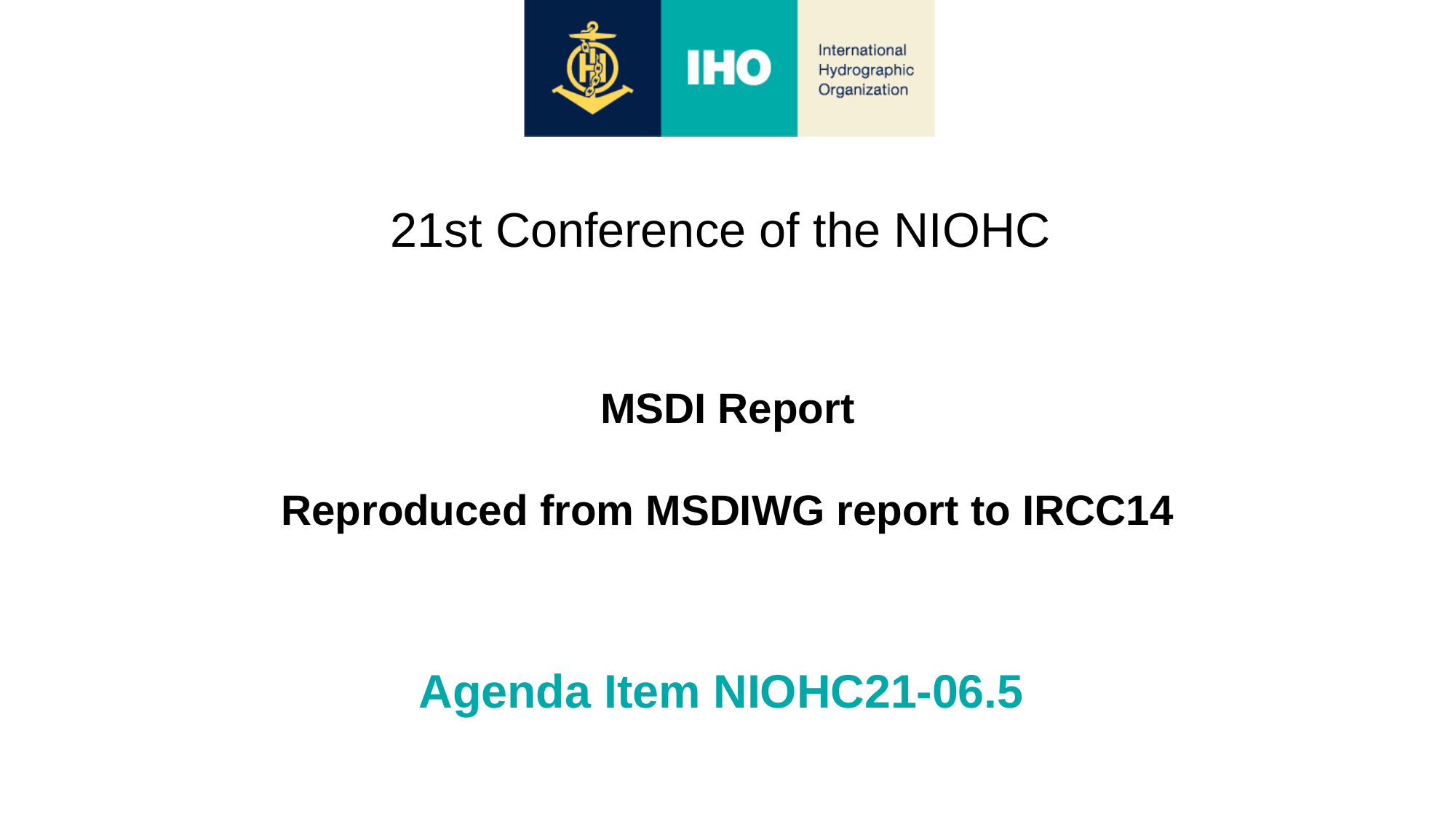

21st Conference of the NIOHC
MSDI Report

Reproduced from MSDIWG report to IRCC14

Agenda Item NIOHC21-06.5